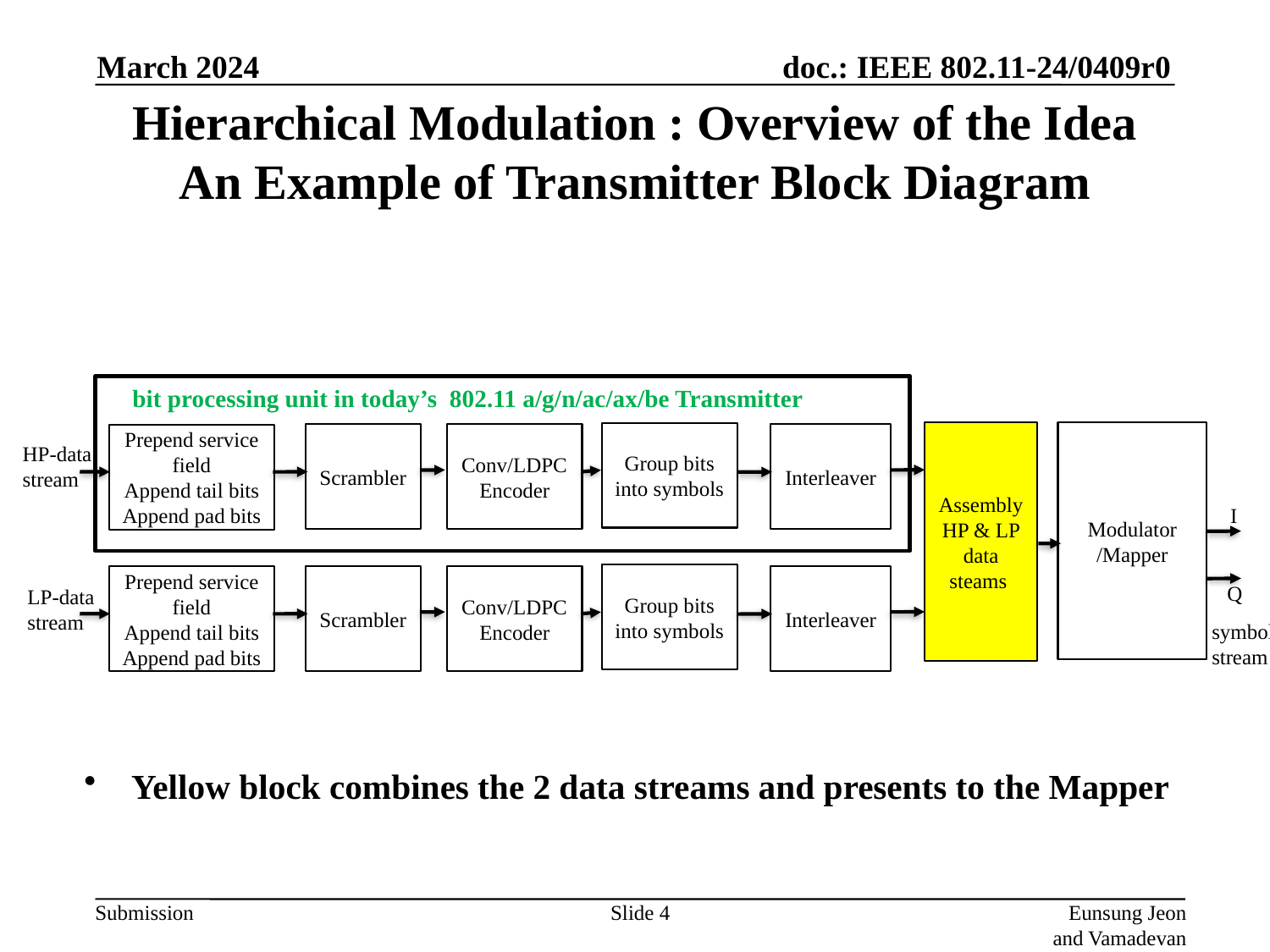

March 2024
# Hierarchical Modulation : Overview of the Idea An Example of Transmitter Block Diagram

bit processing unit in today’s  802.11 a/g/n/ac/ax/be Transmitter
Assembly HP & LP data steams
Modulator
/Mapper
Group bits into symbols
Scrambler
Conv/LDPC Encoder
Interleaver
Prepend service field
Append tail bits
Append pad bits
HP-data stream
I
Group bits into symbols
Scrambler
Conv/LDPC Encoder
Interleaver
Prepend service field
Append tail bits
Append pad bits
Q
LP-data stream
symbol stream

Yellow block combines the 2 data streams and presents to the Mapper

Slide 4
Eunsung Jeon and Vamadevan Namboodiri, Samsung